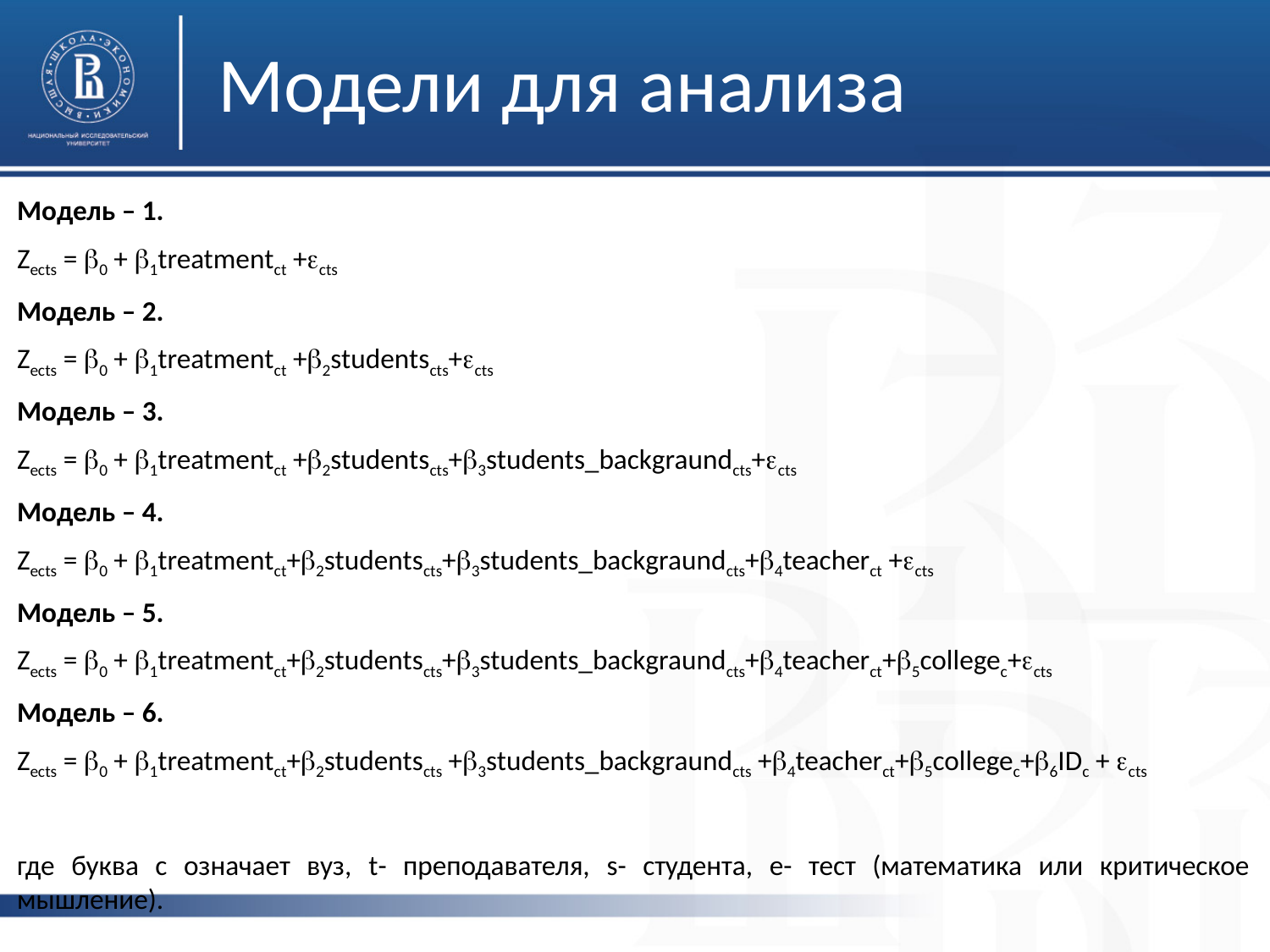

# Модели для анализа
Модель – 1.
Zects = β0 + β1treatmentct +εcts
Модель – 2.
Zects = β0 + β1treatmentct +β2studentscts+εcts
Модель – 3.
Zects = β0 + β1treatmentct +β2studentscts+β3students_backgraundcts+εcts
Модель – 4.
Zects = β0 + β1treatmentct+β2studentscts+β3students_backgraundcts+β4teacherct +εcts
Модель – 5.
Zects = β0 + β1treatmentct+β2studentscts+β3students_backgraundcts+β4teacherct+β5collegec+εcts
Модель – 6.
Zects = β0 + β1treatmentct+β2studentscts +β3students_backgraundcts +β4teacherct+β5collegec+β6IDc + εcts

где буква с означает вуз, t- преподавателя, s- студента, e- тест (математика или критическое мышление).